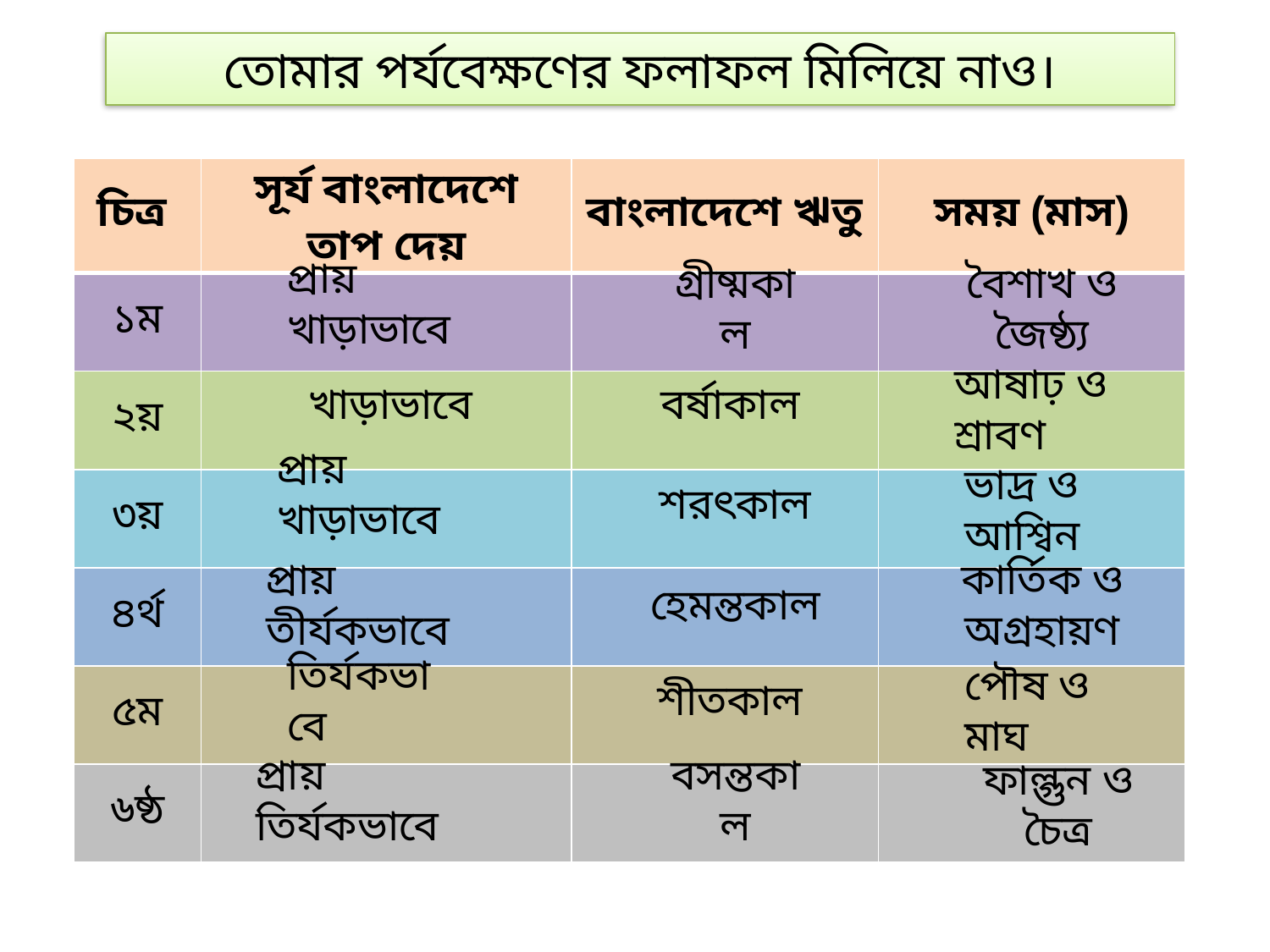

তোমার পর্যবেক্ষণের ফলাফল মিলিয়ে নাও।
| চিত্র | সূর্য বাংলাদেশে তাপ দেয় | বাংলাদেশে ঋতু | সময় (মাস) |
| --- | --- | --- | --- |
| ১ম |  |  |  |
| ২য় |  |  |  |
| ৩য় |  |  |  |
| ৪র্থ |  |  |  |
| ৫ম |  |  |  |
| ৬ষ্ঠ |  |  |  |
প্রায় খাড়াভাবে
গ্রীষ্মকাল
বৈশাখ ও জৈষ্ঠ্য
খাড়াভাবে
বর্ষাকাল
আষাঢ় ও শ্রাবণ
প্রায় খাড়াভাবে
শরৎকাল
ভাদ্র ও আশ্বিন
প্রায় তীর্যকভাবে
হেমন্তকাল
কার্তিক ও অগ্রহায়ণ
তির্যকভাবে
শীতকাল
পৌষ ও মাঘ
প্রায় তির্যকভাবে
বসন্তকাল
ফাল্গুন ও চৈত্র